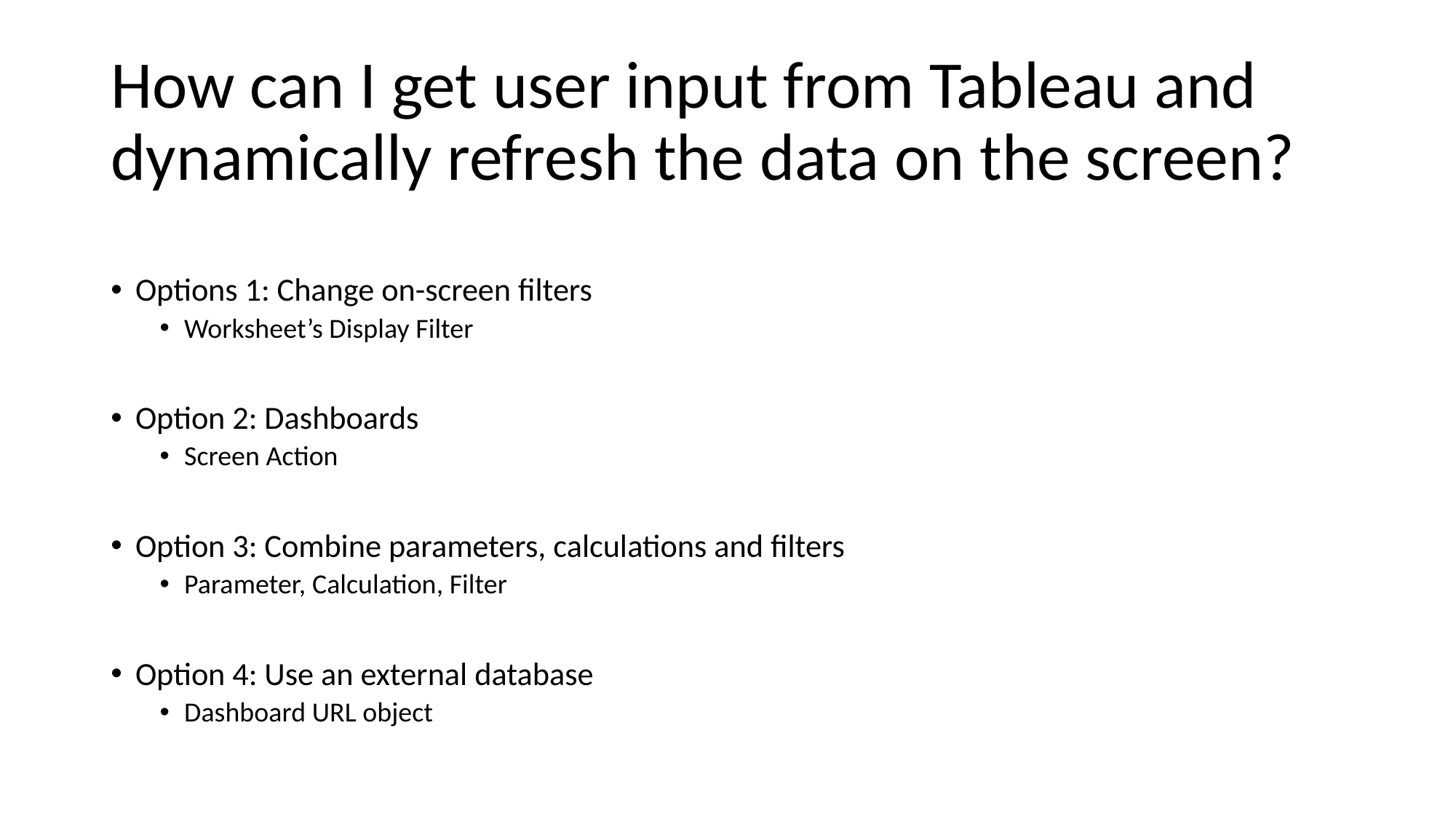

# How can I get user input from Tableau and dynamically refresh the data on the screen?

Options 1: Change on-screen filters
Worksheet’s Display Filter

Option 2: Dashboards
Screen Action

Option 3: Combine parameters, calculations and filters
Parameter, Calculation, Filter

Option 4: Use an external database
Dashboard URL object